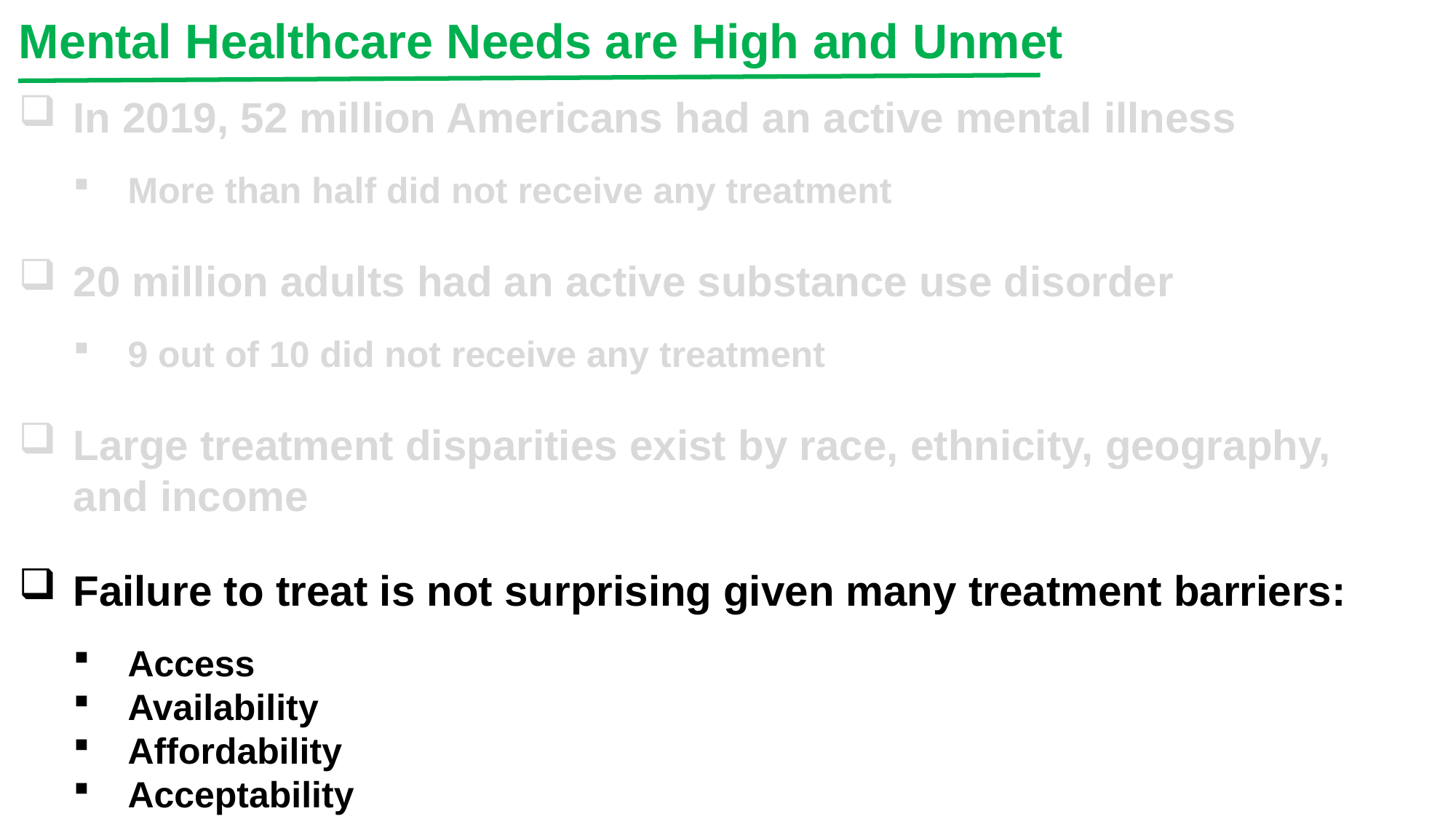

Mental Healthcare Needs are High and Unmet
In 2019, 52 million Americans had an active mental illness

More than half did not receive any treatment

20 million adults had an active substance use disorder

9 out of 10 did not receive any treatment

Large treatment disparities exist by race, ethnicity, geography, and income

Failure to treat is not surprising given many treatment barriers:

Access
Availability
Affordability
Acceptability